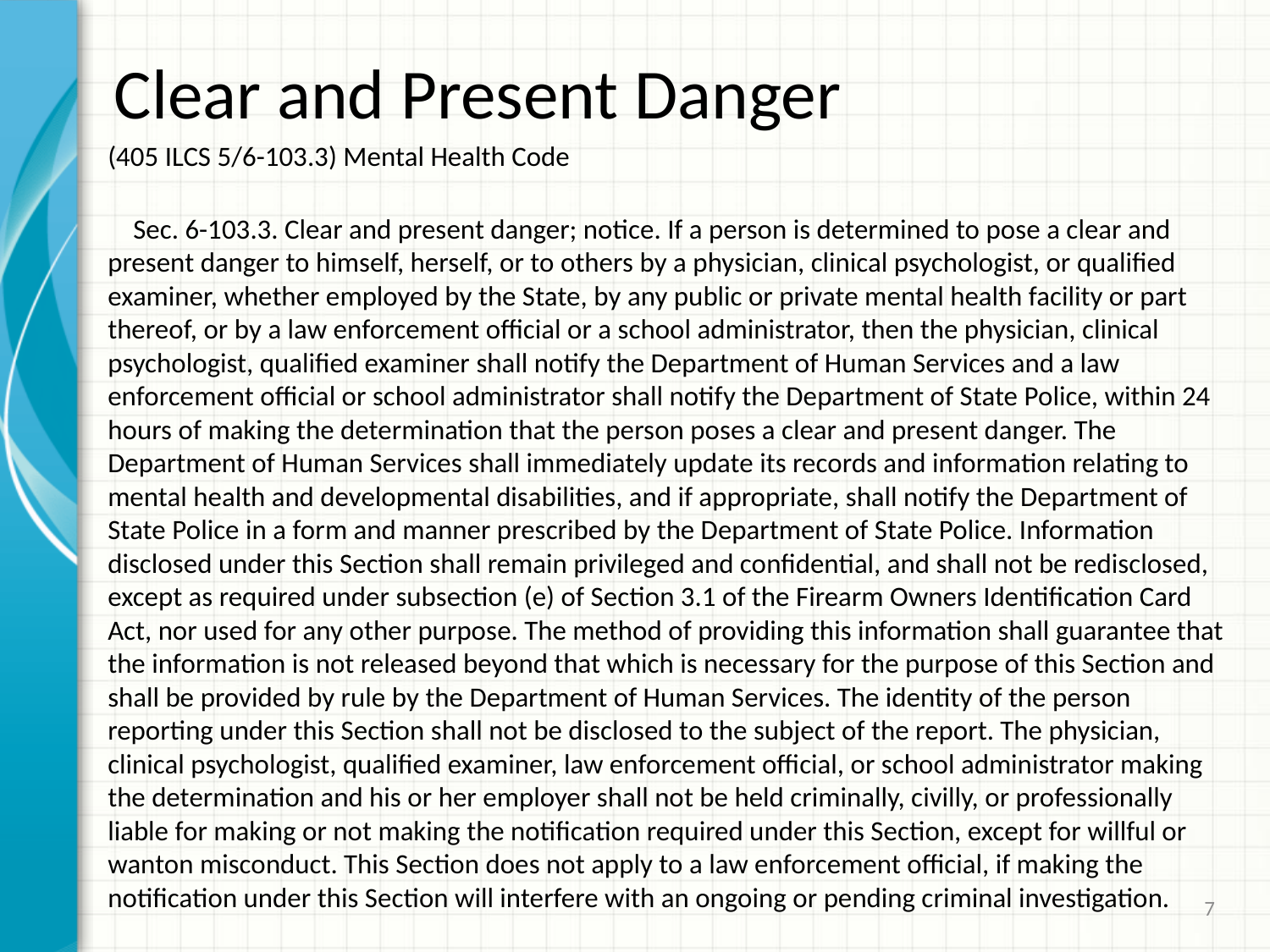

Clear and Present Danger
(405 ILCS 5/6-103.3) Mental Health Code
    Sec. 6-103.3. Clear and present danger; notice. If a person is determined to pose a clear and present danger to himself, herself, or to others by a physician, clinical psychologist, or qualified examiner, whether employed by the State, by any public or private mental health facility or part thereof, or by a law enforcement official or a school administrator, then the physician, clinical psychologist, qualified examiner shall notify the Department of Human Services and a law enforcement official or school administrator shall notify the Department of State Police, within 24 hours of making the determination that the person poses a clear and present danger. The Department of Human Services shall immediately update its records and information relating to mental health and developmental disabilities, and if appropriate, shall notify the Department of State Police in a form and manner prescribed by the Department of State Police. Information disclosed under this Section shall remain privileged and confidential, and shall not be redisclosed, except as required under subsection (e) of Section 3.1 of the Firearm Owners Identification Card Act, nor used for any other purpose. The method of providing this information shall guarantee that the information is not released beyond that which is necessary for the purpose of this Section and shall be provided by rule by the Department of Human Services. The identity of the person reporting under this Section shall not be disclosed to the subject of the report. The physician, clinical psychologist, qualified examiner, law enforcement official, or school administrator making the determination and his or her employer shall not be held criminally, civilly, or professionally liable for making or not making the notification required under this Section, except for willful or wanton misconduct. This Section does not apply to a law enforcement official, if making the notification under this Section will interfere with an ongoing or pending criminal investigation.

7